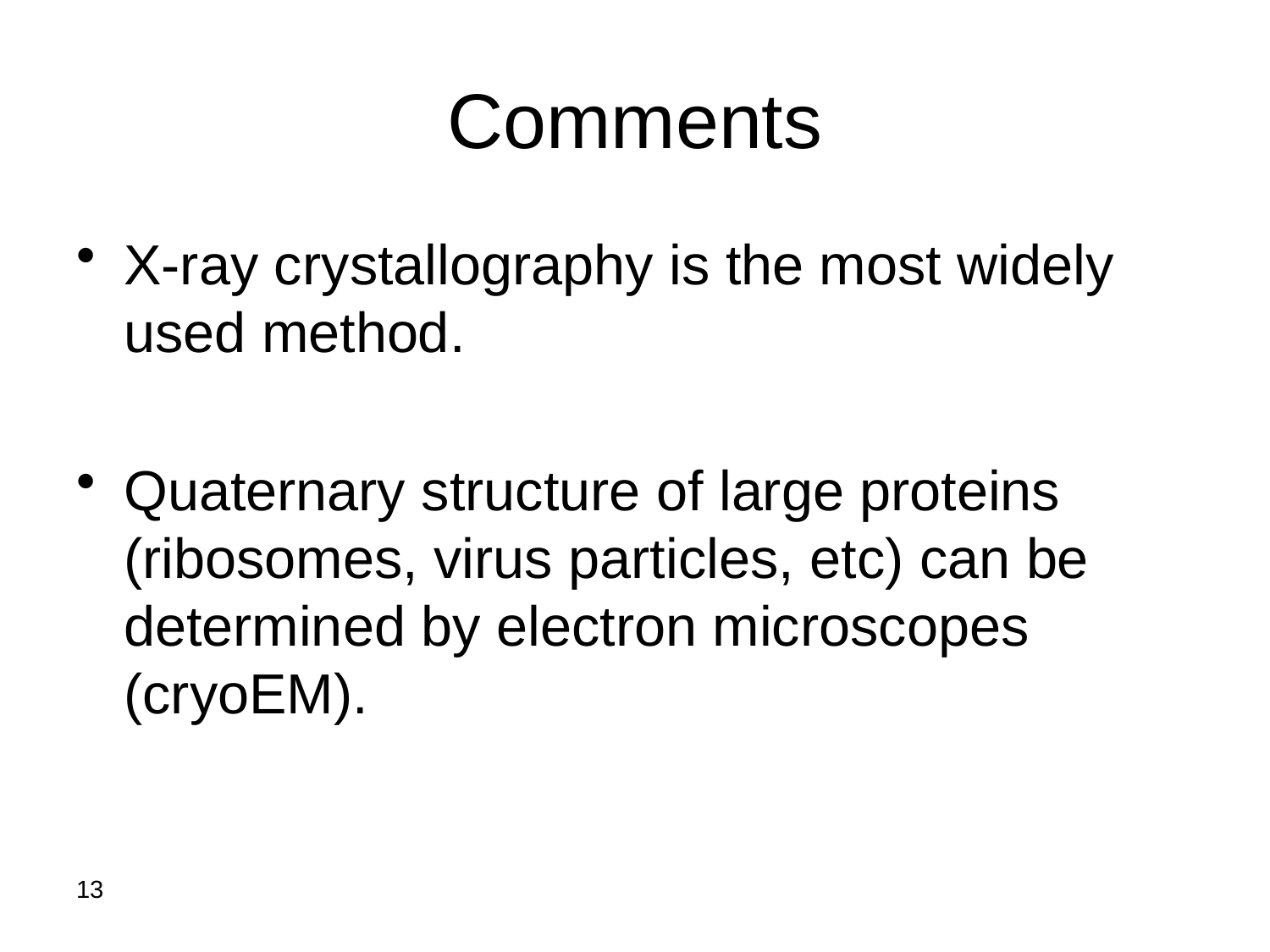

# Comments
X-ray crystallography is the most widely used method.

Quaternary structure of large proteins (ribosomes, virus particles, etc) can be determined by electron microscopes (cryoEM).

13